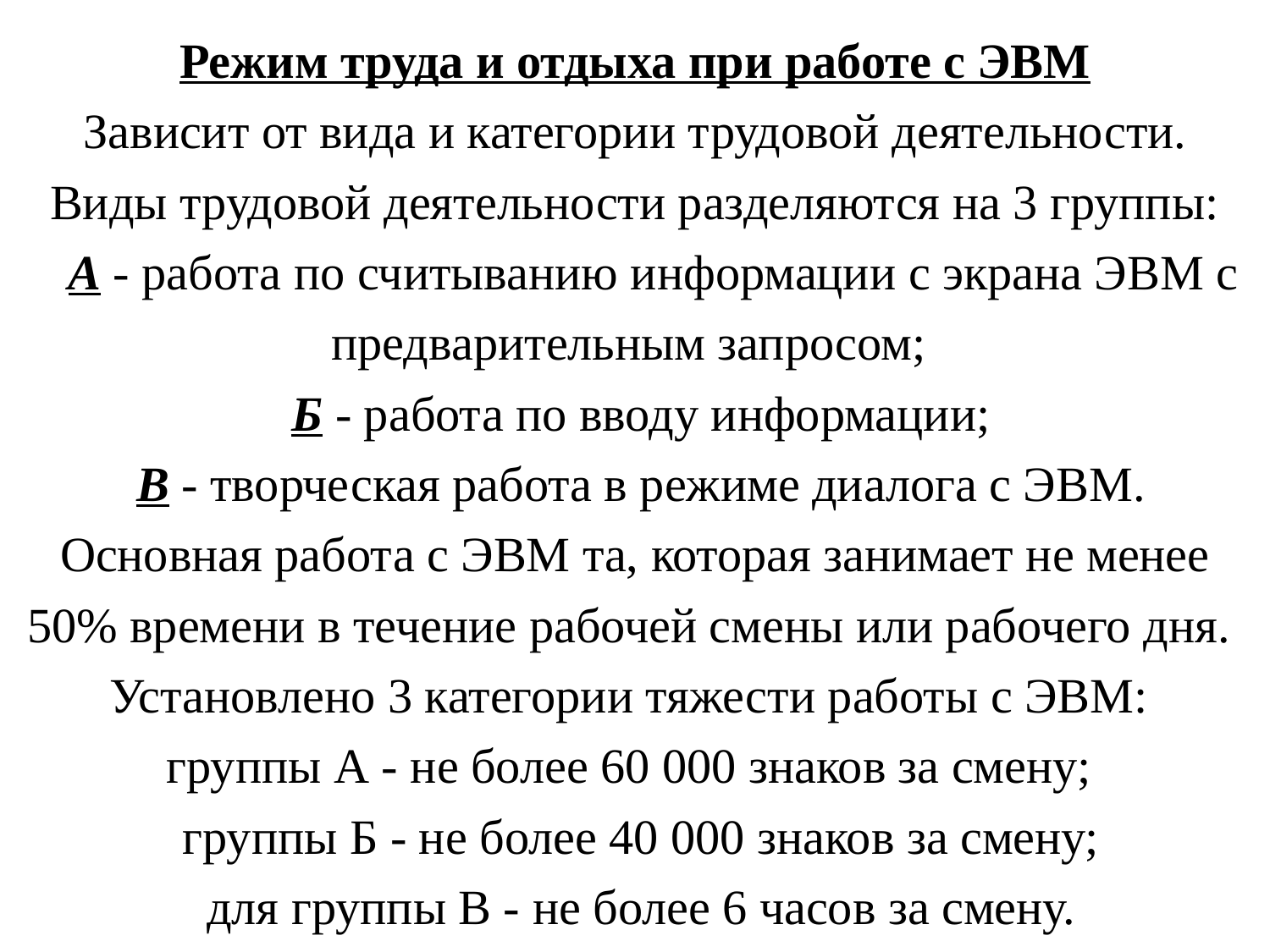

# Режим труда и отдыха при работе с ЭВМ Зависит от вида и категории трудовой деятельности. Виды трудовой деятельности разделяются на 3 группы: А - работа по считыванию информации с экрана ЭВМ с предварительным запросом; Б - работа по вводу информации; В - творческая работа в режиме диалога с ЭВМ. Основная работа с ЭВМ та, которая занимает не менее 50% времени в течение рабочей смены или рабочего дня. Установлено 3 категории тяжести работы с ЭВМ: группы А - не более 60 000 знаков за смену; группы Б - не более 40 000 знаков за смену; для группы В - не более 6 часов за смену.